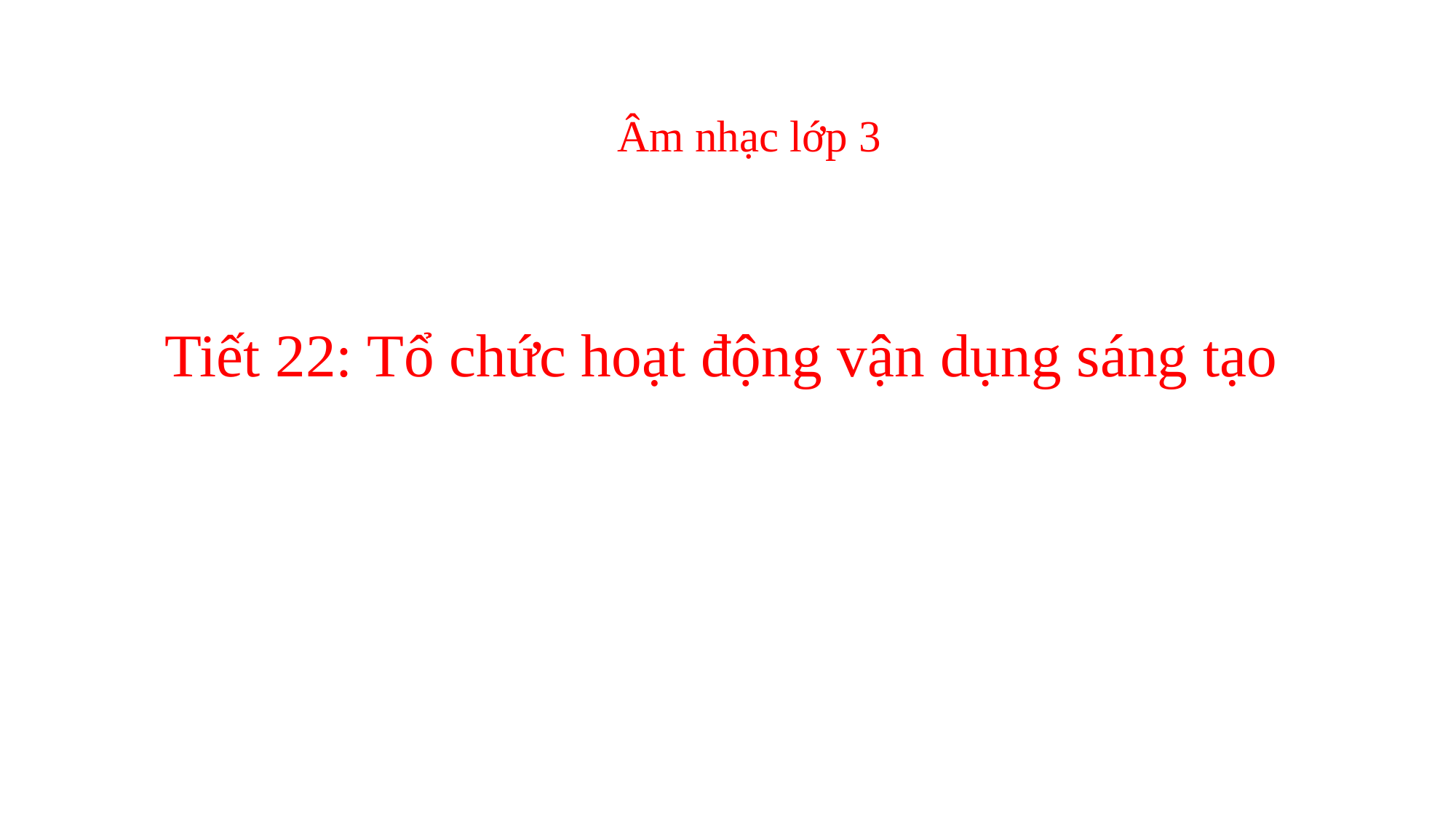

# Âm nhạc lớp 3
   Tiết 22: Tổ chức hoạt động vận dụng sáng tạo